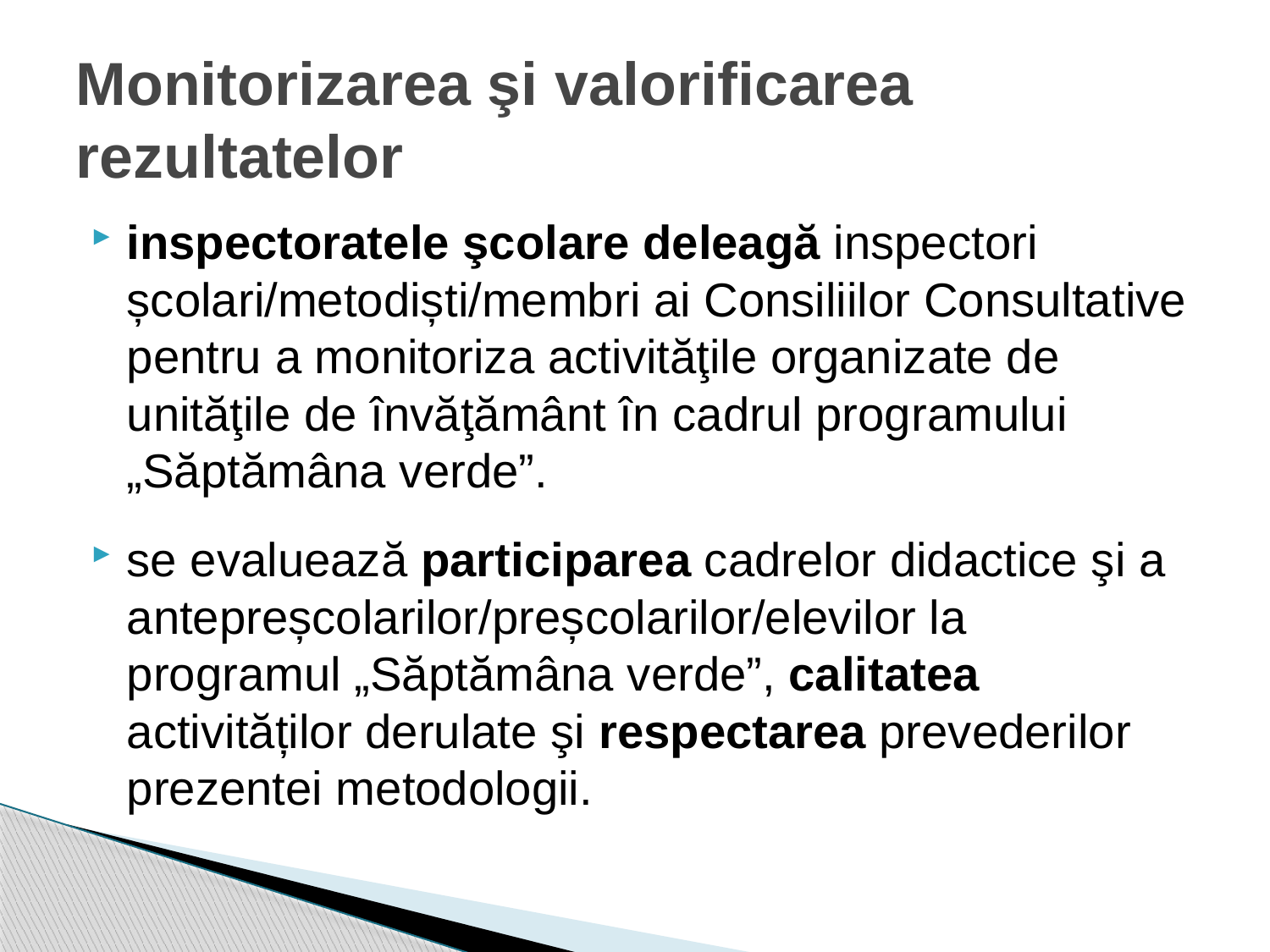

# Monitorizarea şi valorificarea rezultatelor
inspectoratele şcolare deleagă inspectori școlari/metodiști/membri ai Consiliilor Consultative pentru a monitoriza activităţile organizate de unităţile de învăţământ în cadrul programului „Săptămâna verde”.
se evaluează participarea cadrelor didactice şi a antepreșcolarilor/preșcolarilor/elevilor la programul „Săptămâna verde”, calitatea activităților derulate şi respectarea prevederilor prezentei metodologii.